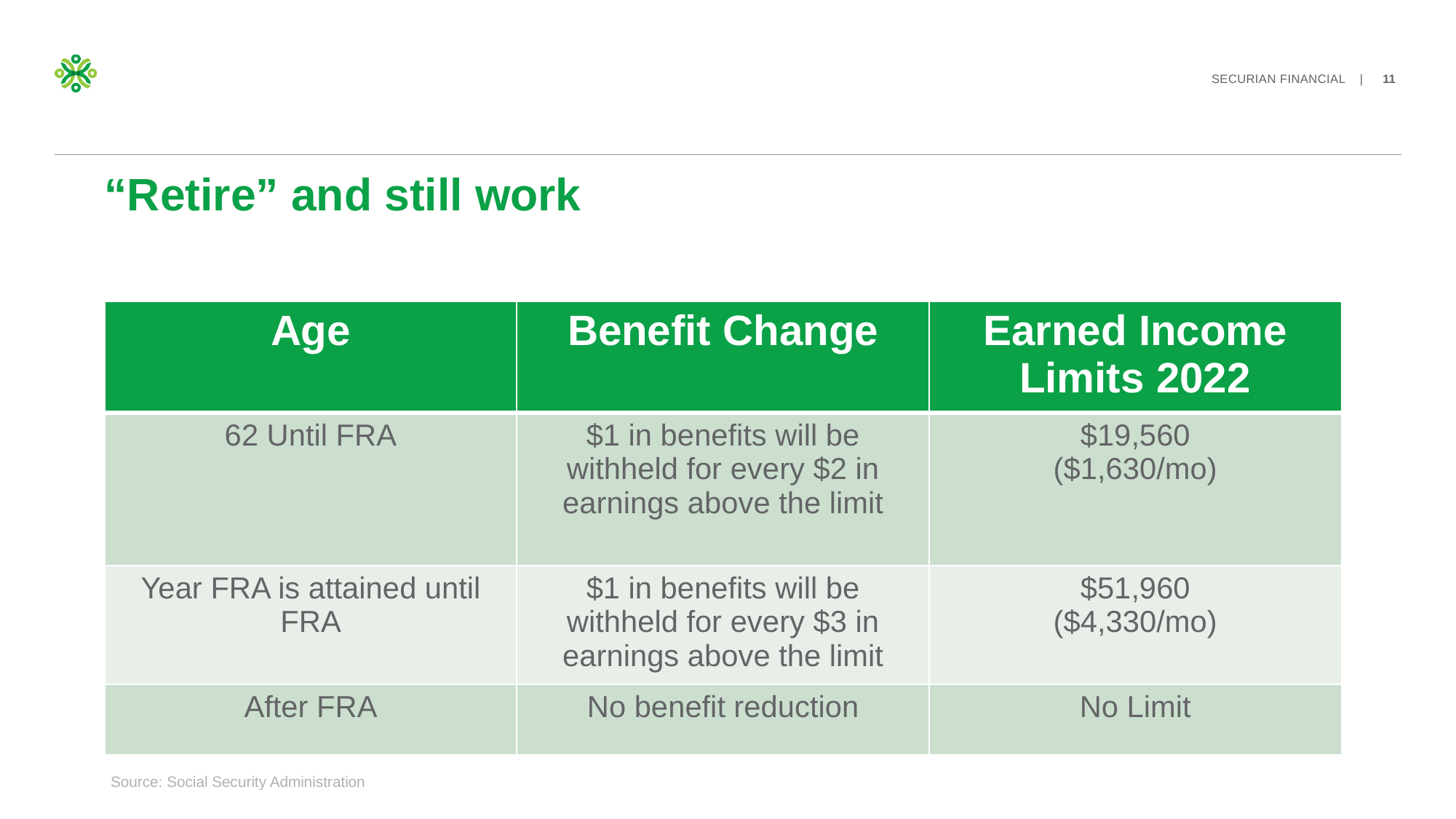

# “Retire” and still work
| Age | Benefit Change | Earned Income Limits 2022 |
| --- | --- | --- |
| 62 Until FRA | $1 in benefits will be withheld for every $2 in earnings above the limit | $19,560 ($1,630/mo) |
| Year FRA is attained until FRA | $1 in benefits will be withheld for every $3 in earnings above the limit | $51,960 ($4,330/mo) |
| After FRA | No benefit reduction | No Limit |
Source: Social Security Administration